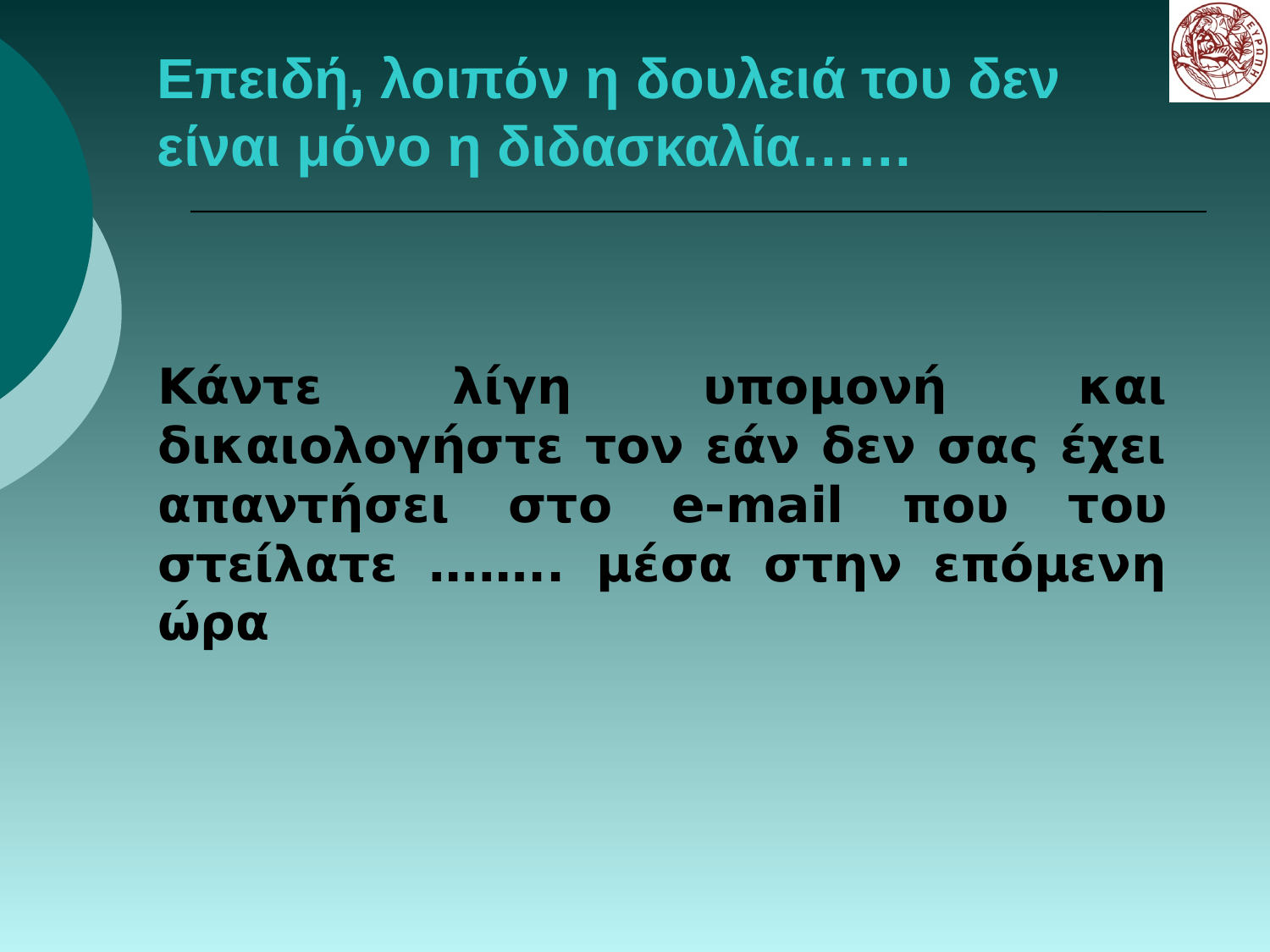

Επειδή, λοιπόν η δουλειά του δεν είναι μόνο η διδασκαλία……
Κάντε λίγη υπομονή και δικαιολογήστε τον εάν δεν σας έχει απαντήσει στο e-mail που του στείλατε …….. μέσα στην επόμενη ώρα